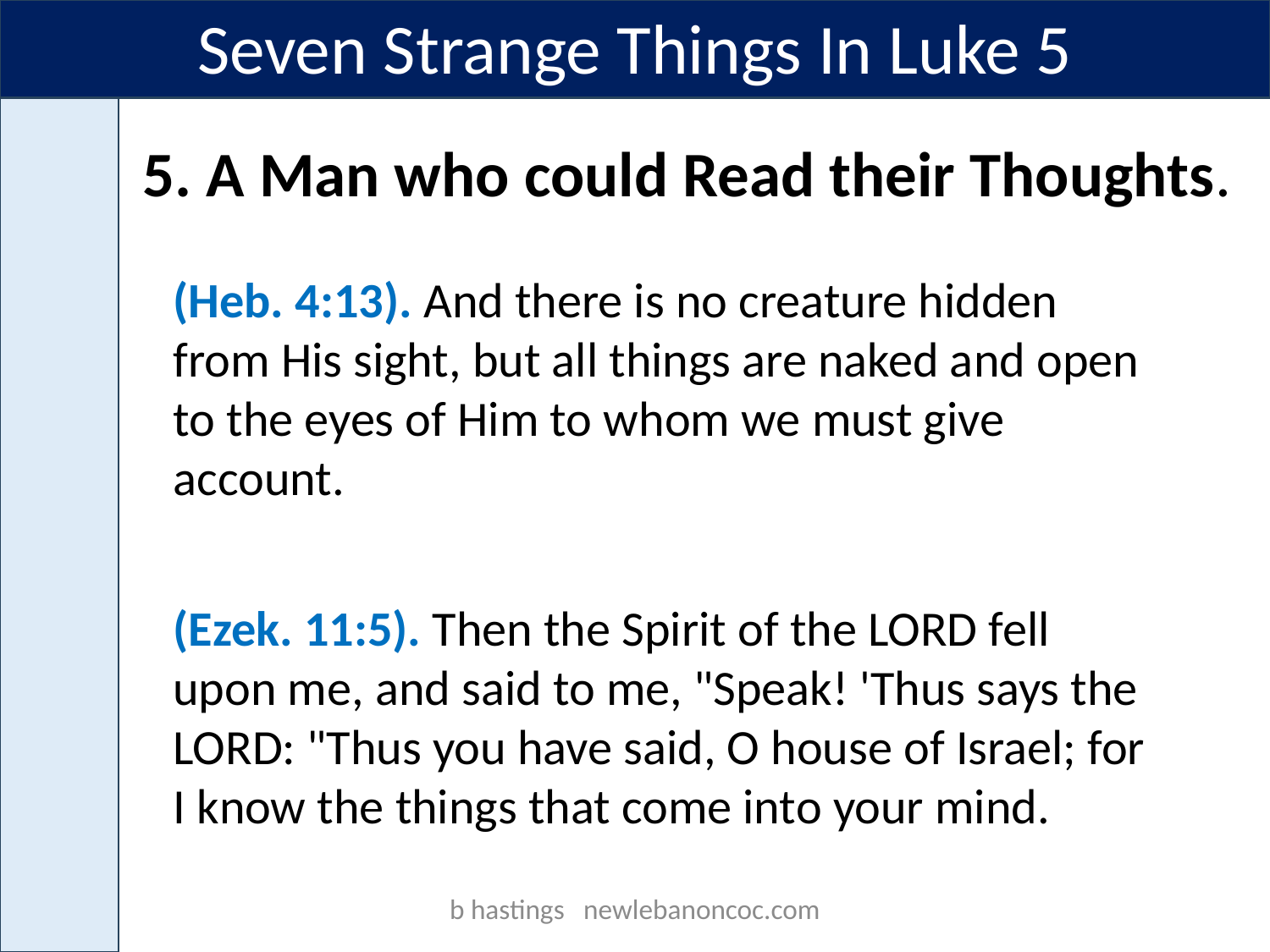

Seven Strange Things In Luke 5
5. A Man who could Read their Thoughts.
(Heb. 4:13). And there is no creature hidden from His sight, but all things are naked and open to the eyes of Him to whom we must give account.

(Ezek. 11:5). Then the Spirit of the LORD fell upon me, and said to me, "Speak! 'Thus says the LORD: "Thus you have said, O house of Israel; for I know the things that come into your mind.
b hastings   newlebanoncoc.com